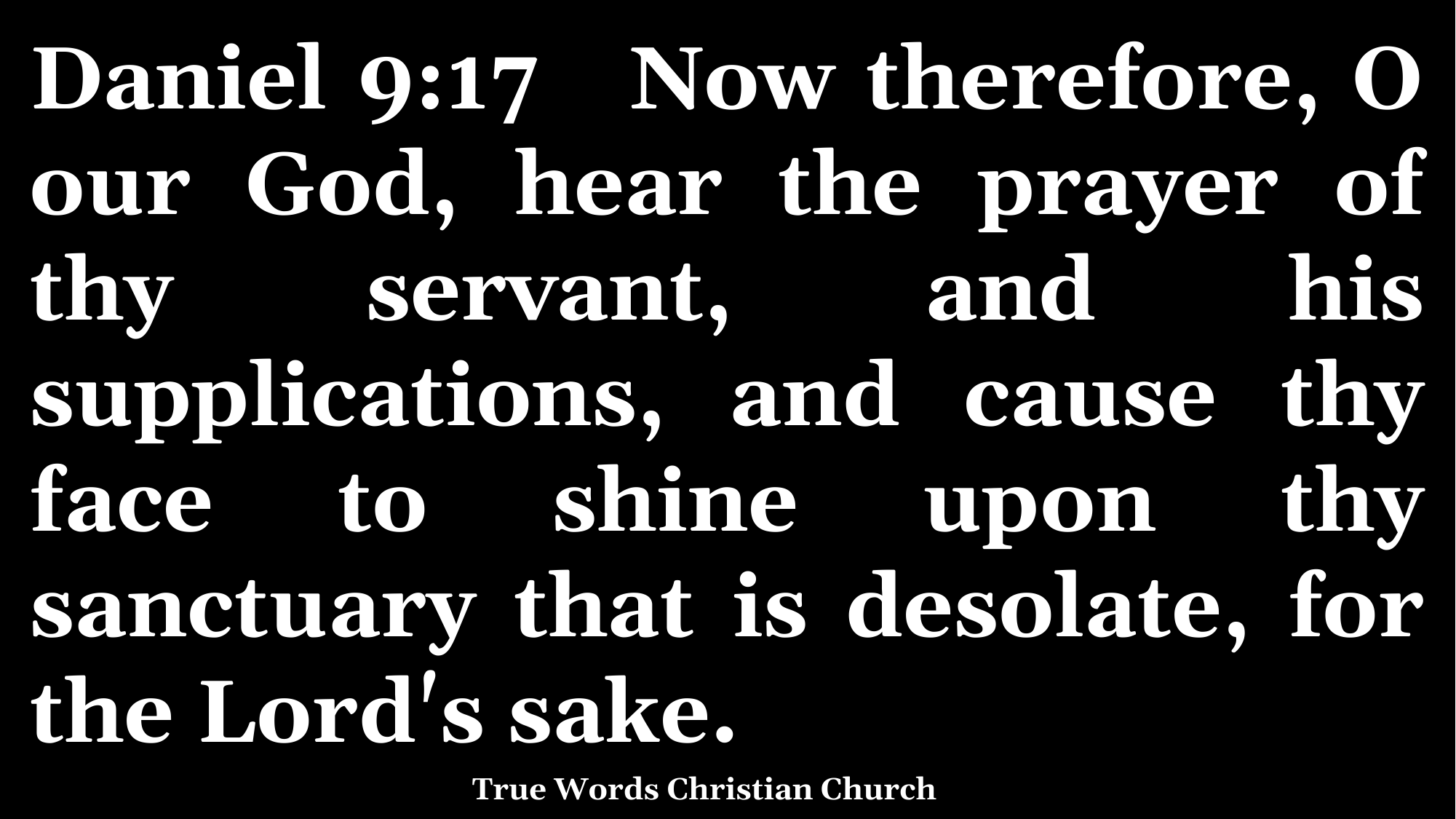

Daniel 9:17   Now therefore, O our God, hear the prayer of thy servant, and his supplications, and cause thy face to shine upon thy sanctuary that is desolate, for the Lord's sake.
True Words Christian Church